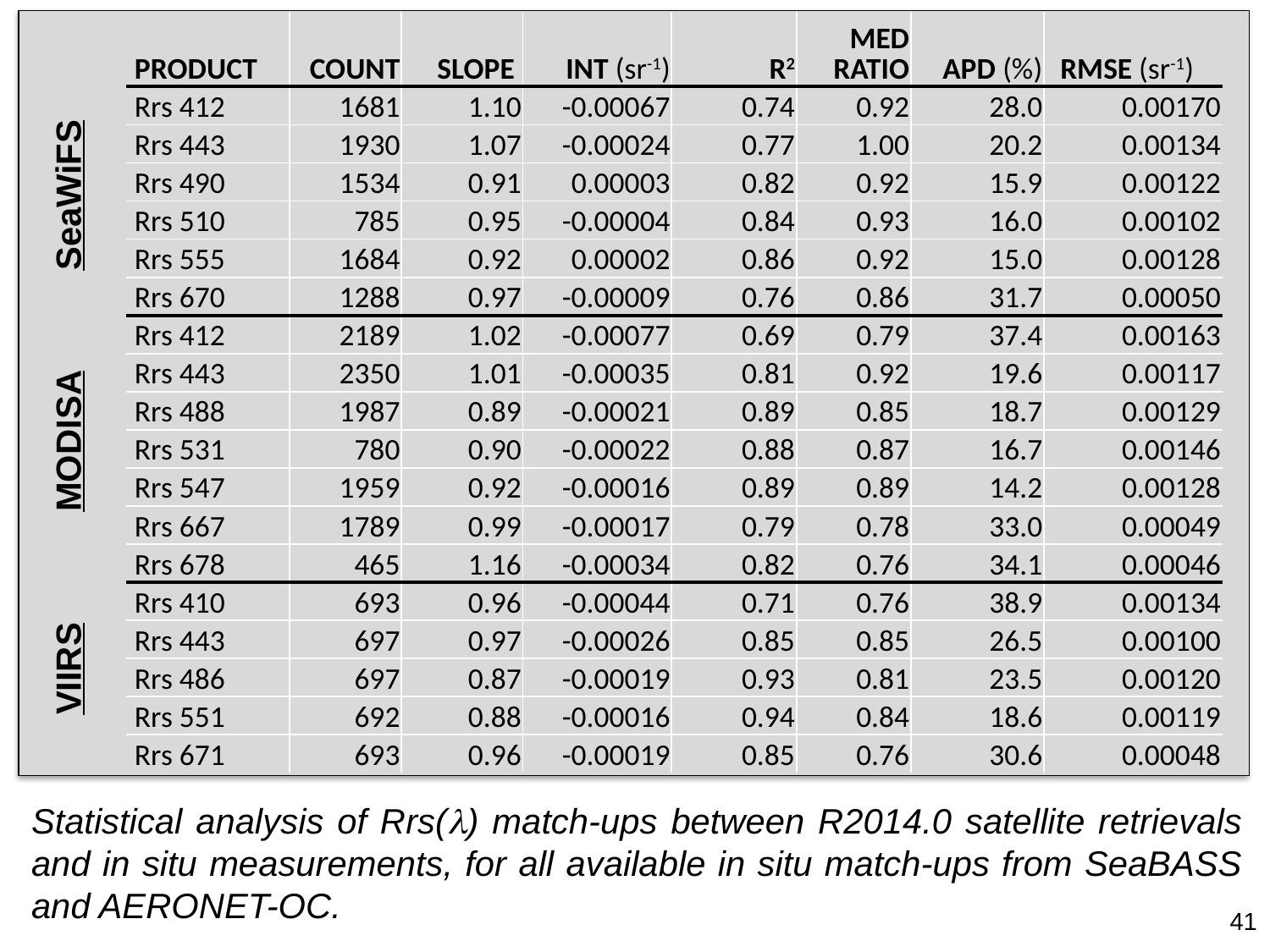

| PRODUCT | COUNT | SLOPE | INT (sr-1) | R2 | MED RATIO | APD (%) | RMSE (sr-1) |
| --- | --- | --- | --- | --- | --- | --- | --- |
| Rrs 412 | 1681 | 1.10 | -0.00067 | 0.74 | 0.92 | 28.0 | 0.00170 |
| Rrs 443 | 1930 | 1.07 | -0.00024 | 0.77 | 1.00 | 20.2 | 0.00134 |
| Rrs 490 | 1534 | 0.91 | 0.00003 | 0.82 | 0.92 | 15.9 | 0.00122 |
| Rrs 510 | 785 | 0.95 | -0.00004 | 0.84 | 0.93 | 16.0 | 0.00102 |
| Rrs 555 | 1684 | 0.92 | 0.00002 | 0.86 | 0.92 | 15.0 | 0.00128 |
| Rrs 670 | 1288 | 0.97 | -0.00009 | 0.76 | 0.86 | 31.7 | 0.00050 |
| Rrs 412 | 2189 | 1.02 | -0.00077 | 0.69 | 0.79 | 37.4 | 0.00163 |
| Rrs 443 | 2350 | 1.01 | -0.00035 | 0.81 | 0.92 | 19.6 | 0.00117 |
| Rrs 488 | 1987 | 0.89 | -0.00021 | 0.89 | 0.85 | 18.7 | 0.00129 |
| Rrs 531 | 780 | 0.90 | -0.00022 | 0.88 | 0.87 | 16.7 | 0.00146 |
| Rrs 547 | 1959 | 0.92 | -0.00016 | 0.89 | 0.89 | 14.2 | 0.00128 |
| Rrs 667 | 1789 | 0.99 | -0.00017 | 0.79 | 0.78 | 33.0 | 0.00049 |
| Rrs 678 | 465 | 1.16 | -0.00034 | 0.82 | 0.76 | 34.1 | 0.00046 |
| Rrs 410 | 693 | 0.96 | -0.00044 | 0.71 | 0.76 | 38.9 | 0.00134 |
| Rrs 443 | 697 | 0.97 | -0.00026 | 0.85 | 0.85 | 26.5 | 0.00100 |
| Rrs 486 | 697 | 0.87 | -0.00019 | 0.93 | 0.81 | 23.5 | 0.00120 |
| Rrs 551 | 692 | 0.88 | -0.00016 | 0.94 | 0.84 | 18.6 | 0.00119 |
| Rrs 671 | 693 | 0.96 | -0.00019 | 0.85 | 0.76 | 30.6 | 0.00048 |
SeaWiFS
MODISA
VIIRS
Statistical analysis of Rrs(λ) match-ups between R2014.0 satellite retrievals and in situ measurements, for all available in situ match-ups from SeaBASS and AERONET-OC.
41